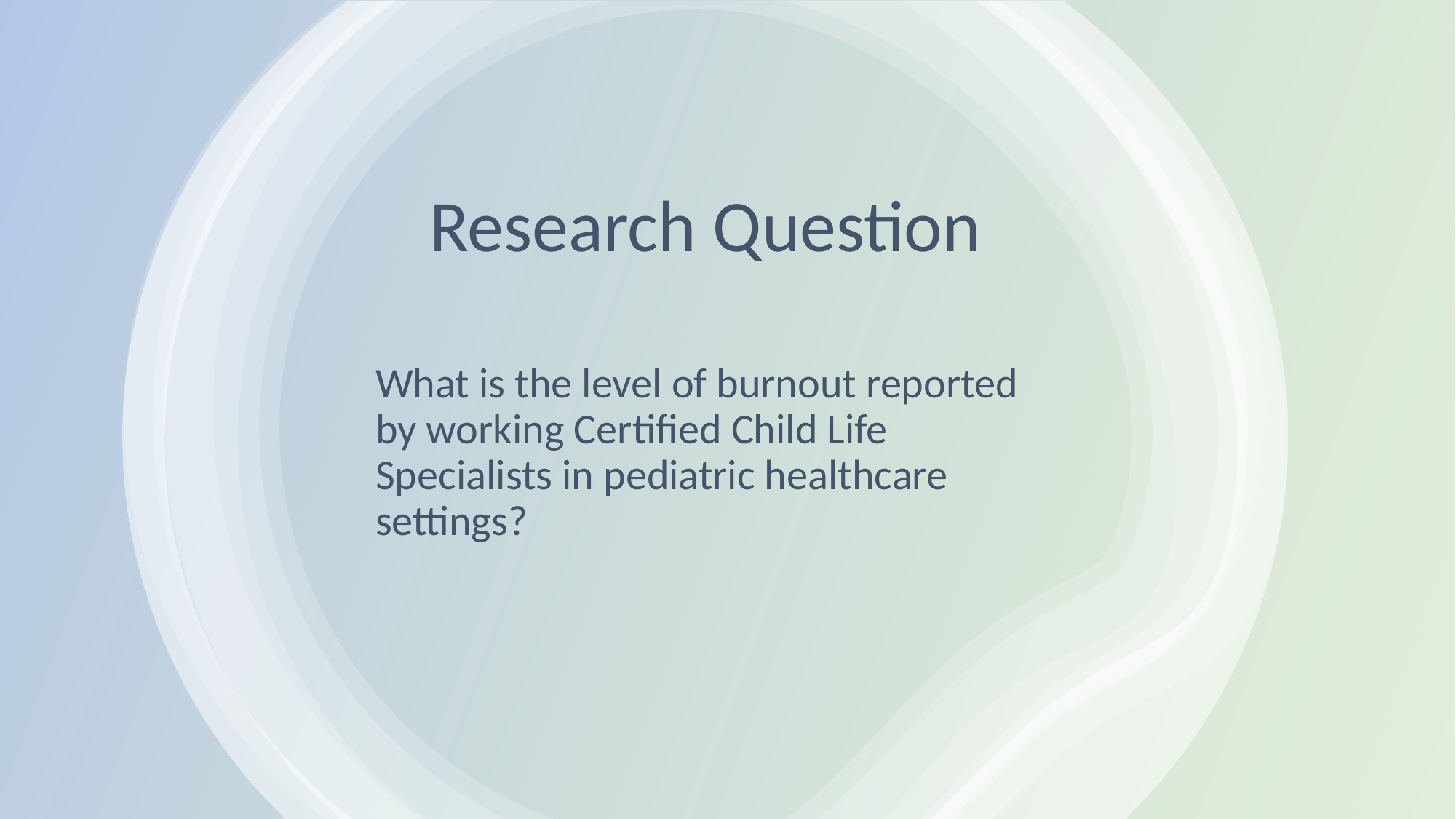

# Research Question
What is the level of burnout reported by working Certified Child Life Specialists in pediatric healthcare settings?